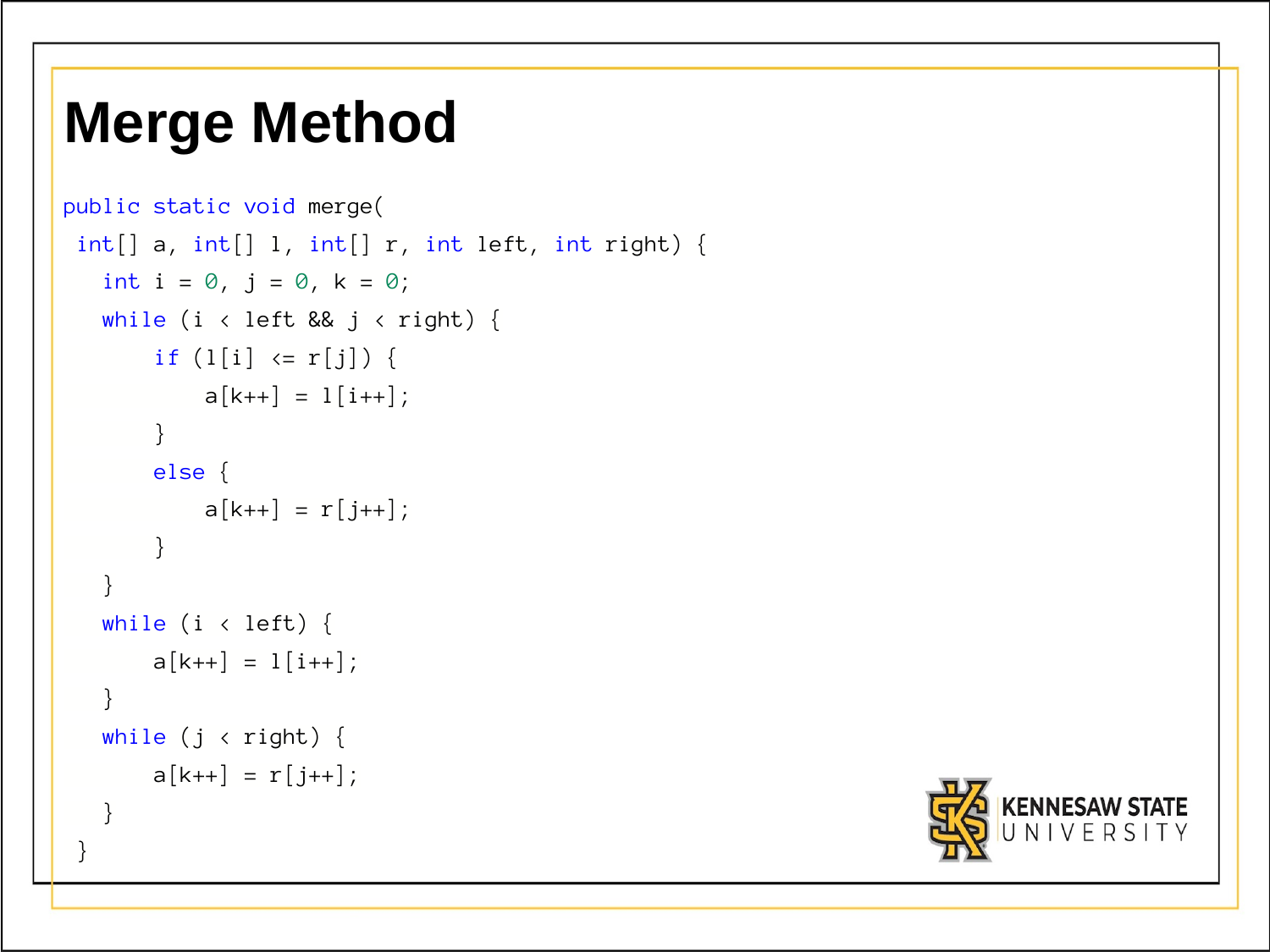

# Merge Method
public static void merge(
 int[] a, int[] l, int[] r, int left, int right) {
   int i = 0, j = 0, k = 0;
   while (i < left && j < right) {
       if (l[i] <= r[j]) {
           a[k++] = l[i++];
       }
       else {
           a[k++] = r[j++];
       }
   }
   while (i < left) {
       a[k++] = l[i++];
   }
   while (j < right) {
       a[k++] = r[j++];
   }
 }